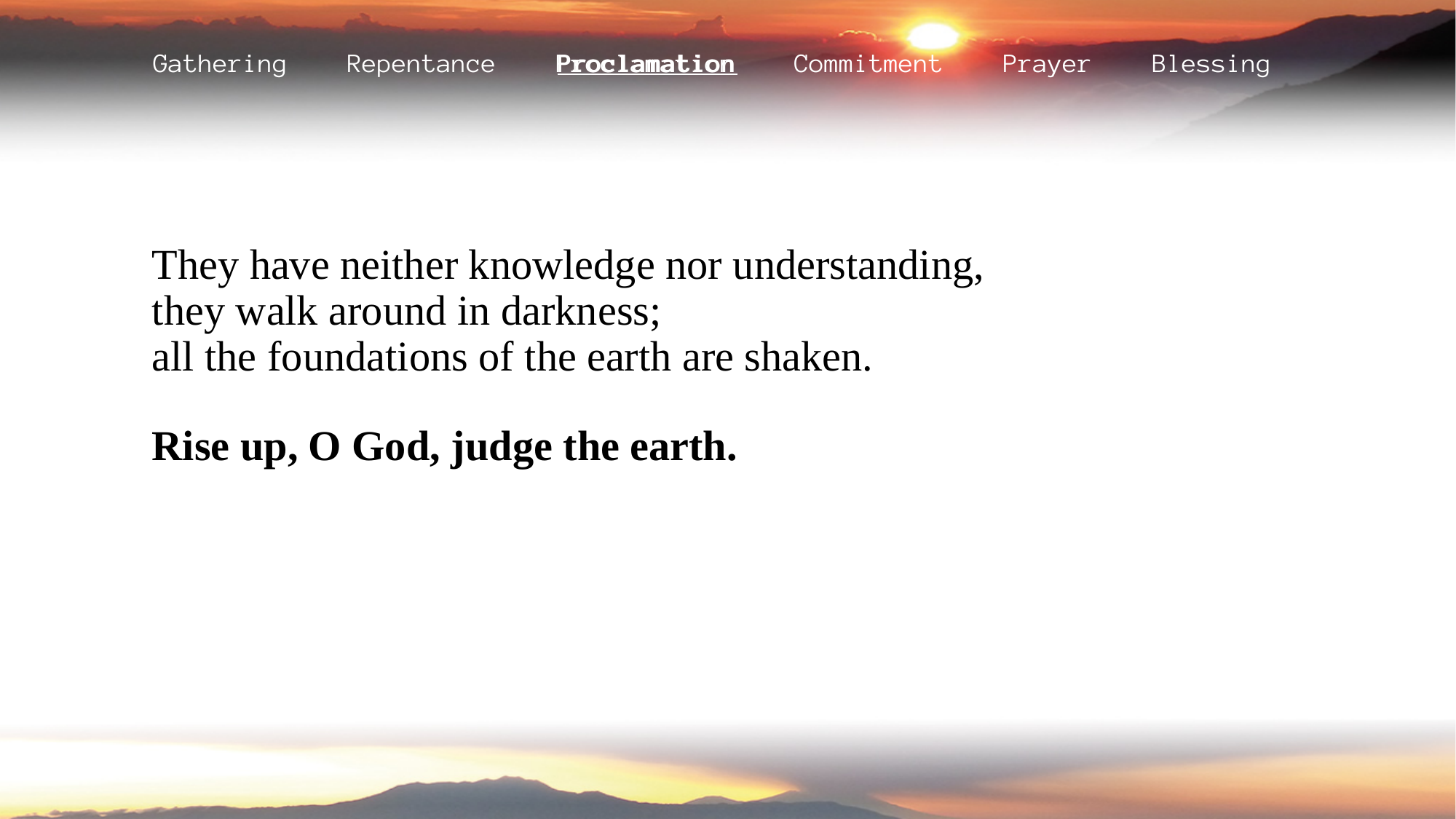

Proclamation
They have neither knowledge nor understanding,
they walk around in darkness;
all the foundations of the earth are shaken.

Rise up, O God, judge the earth.